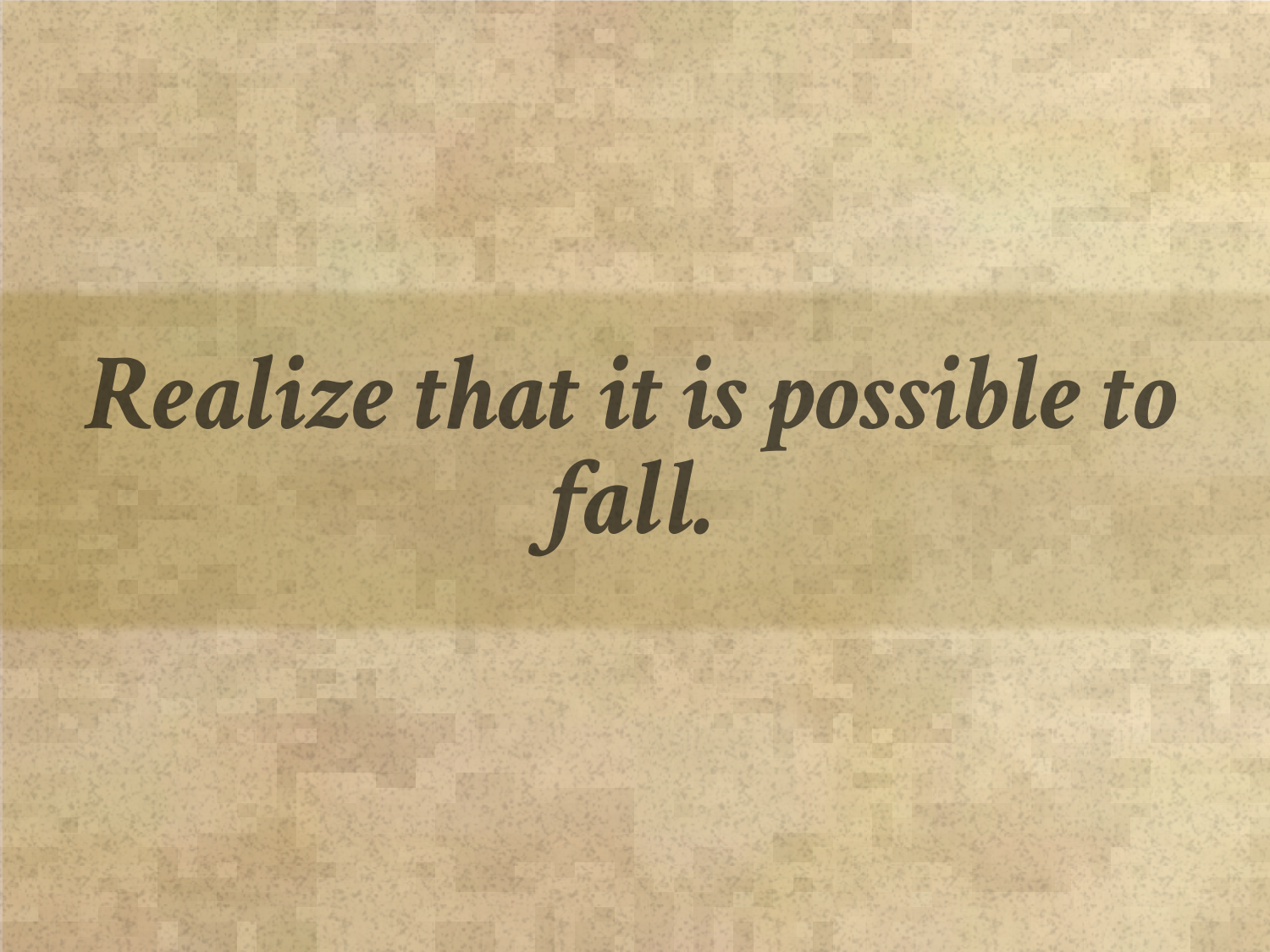

Realize that it is possible to fall.